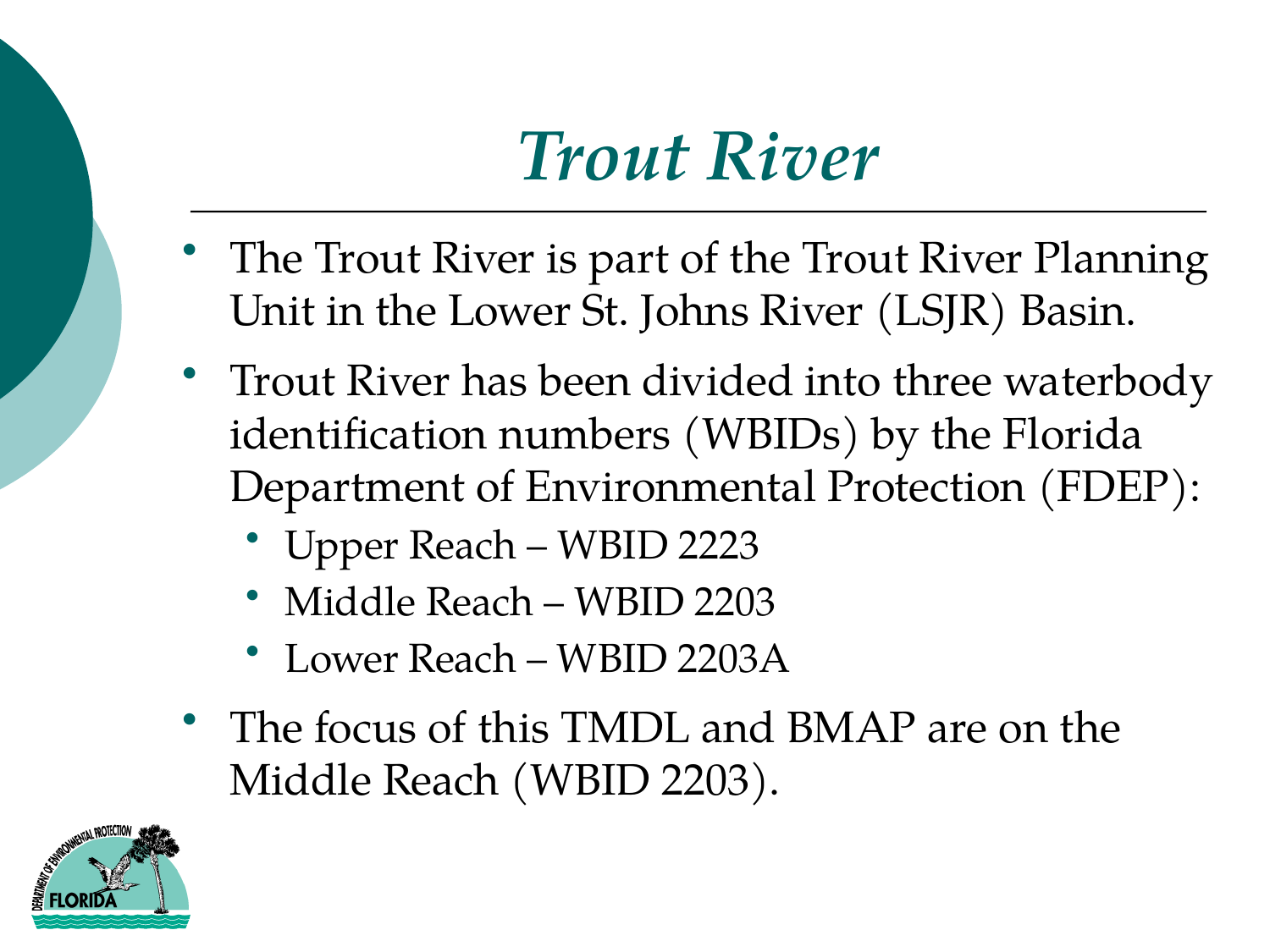

# Trout River
The Trout River is part of the Trout River Planning Unit in the Lower St. Johns River (LSJR) Basin.
Trout River has been divided into three waterbody identification numbers (WBIDs) by the Florida Department of Environmental Protection (FDEP):
Upper Reach – WBID 2223
Middle Reach – WBID 2203
Lower Reach – WBID 2203A
The focus of this TMDL and BMAP are on the Middle Reach (WBID 2203).